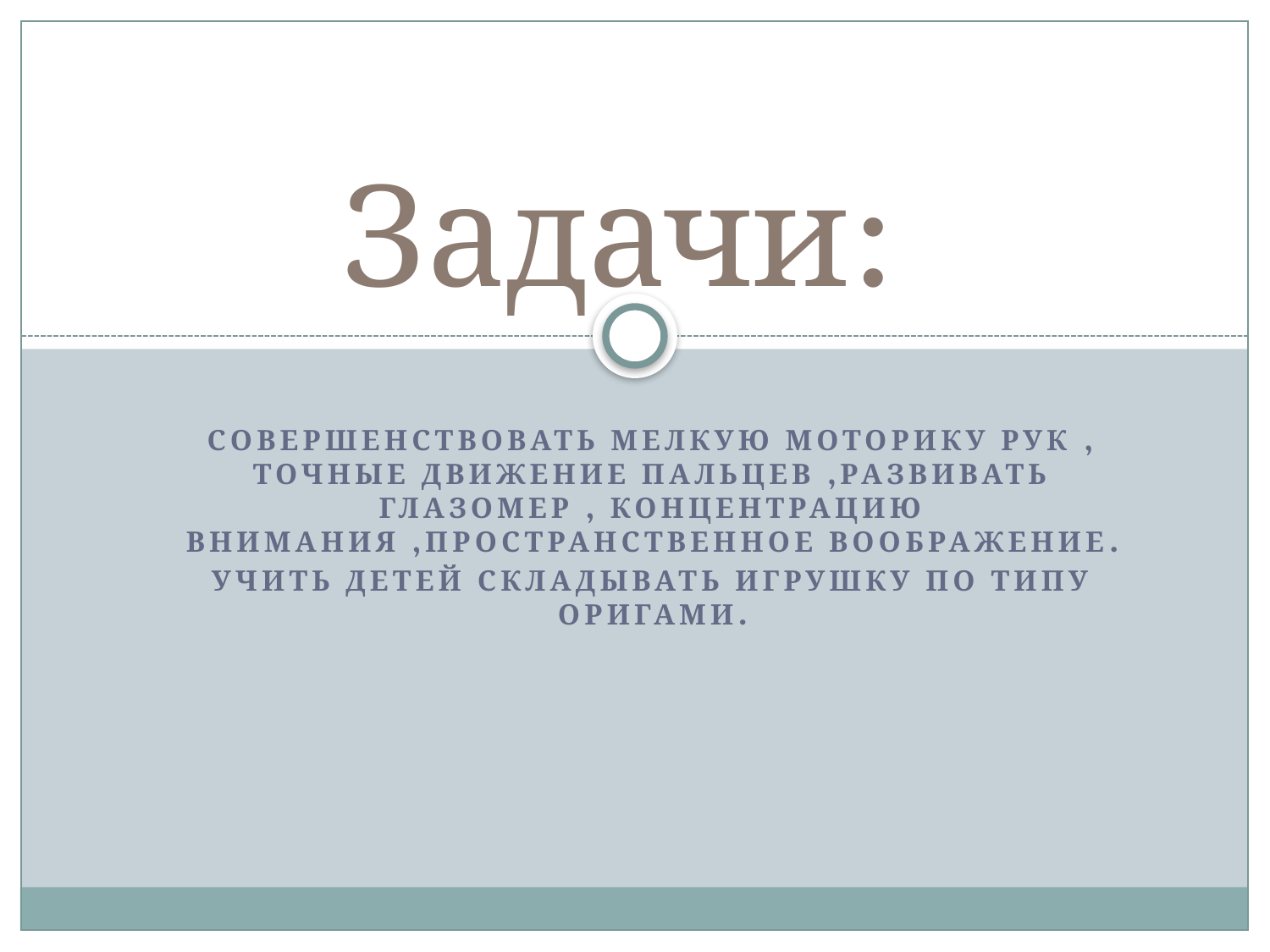

# Задачи:

Совершенствовать мелкую моторику рук , точные движение пальцев ,развивать глазомер , концентрацию внимания ,пространственное воображение.
Учить детей складывать игрушку по типу оригами.